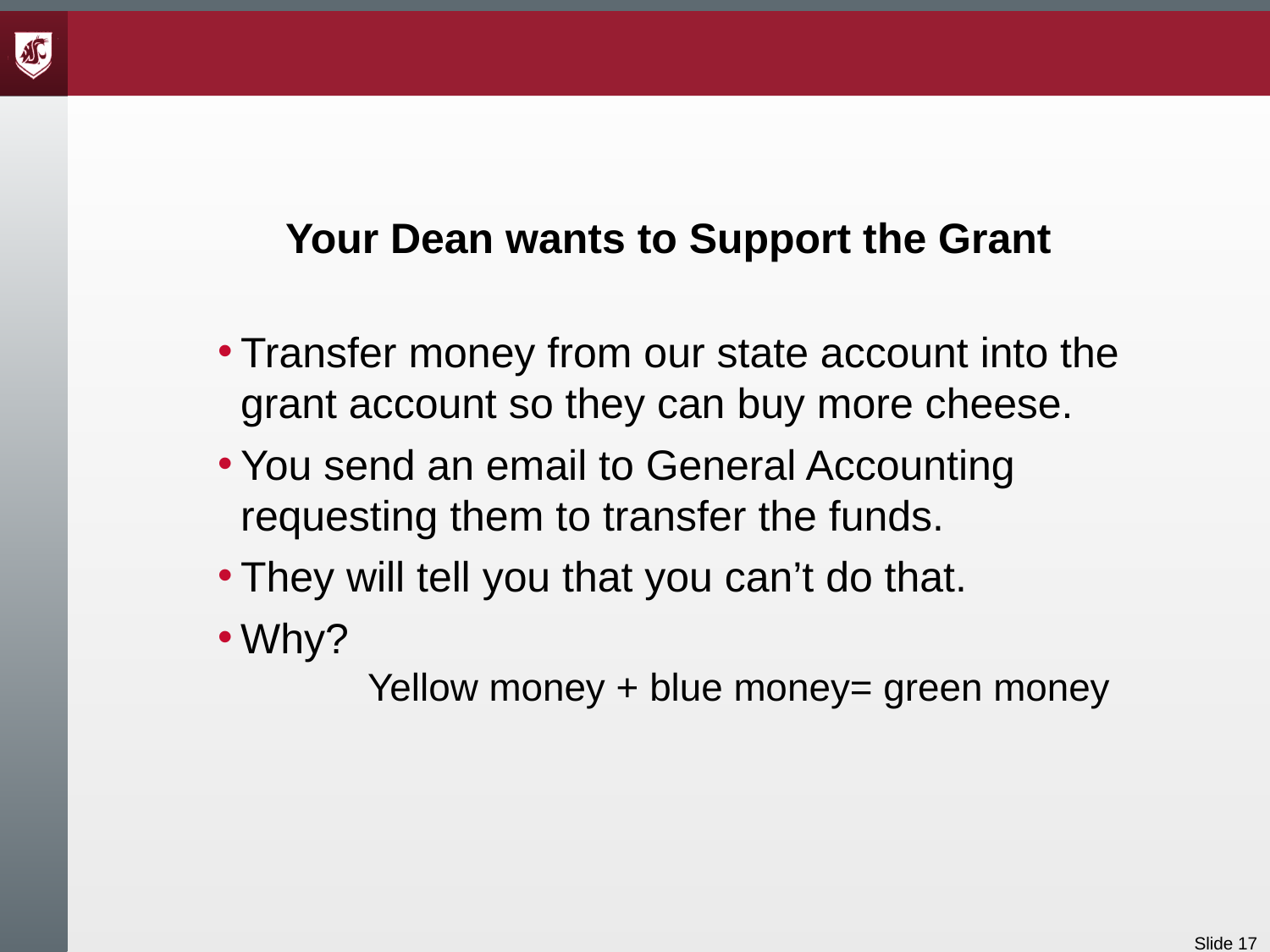

# Your Dean wants to Support the Grant
Transfer money from our state account into the grant account so they can buy more cheese.
You send an email to General Accounting requesting them to transfer the funds.
They will tell you that you can’t do that.
Why?
	Yellow money + blue money= green money

Slide 17